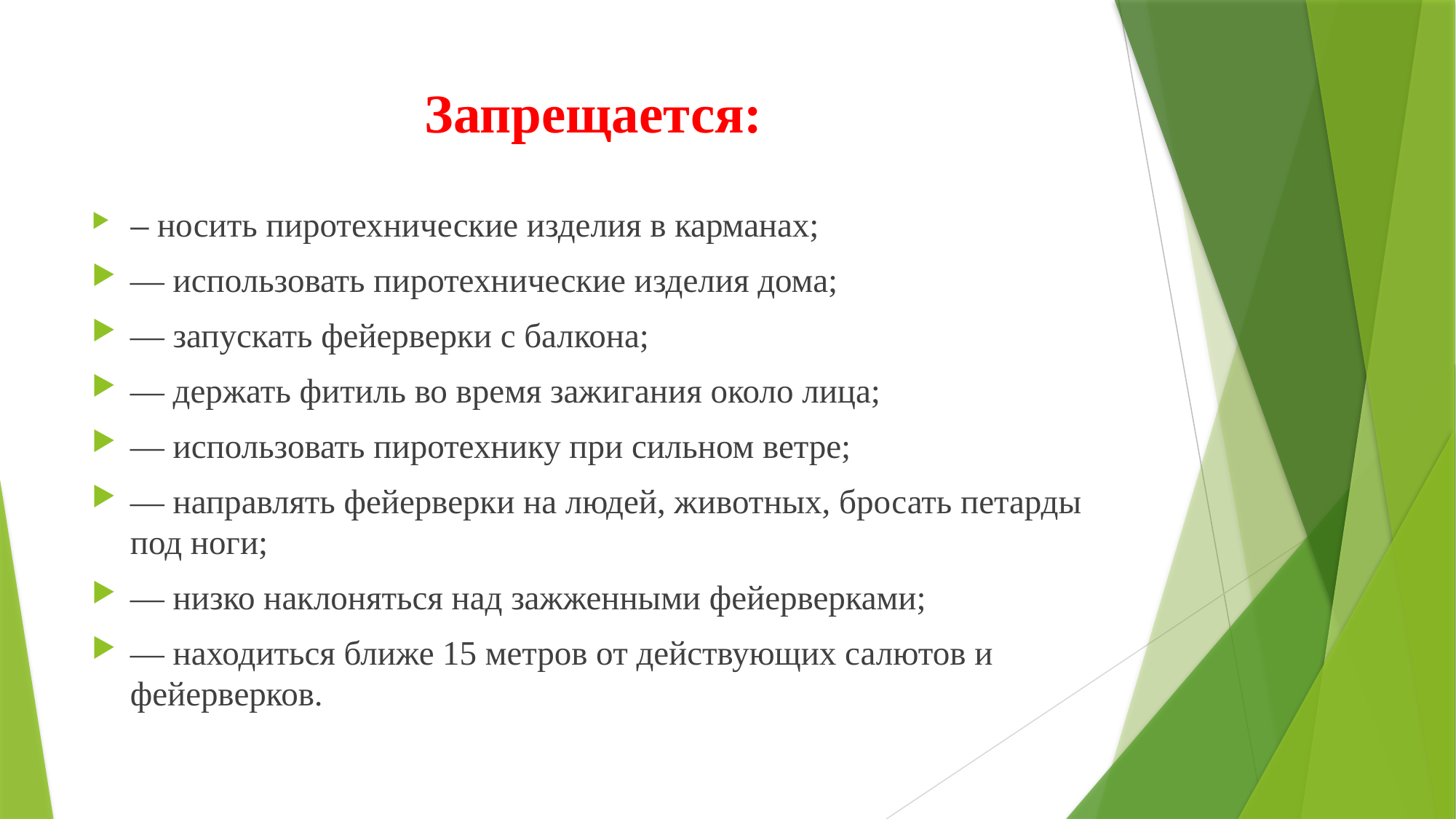

# Запрещается:

— носить пиротехнические изделия в карманах;
— использовать пиротехнические изделия дома;
— запускать фейерверки с балкона;
— держать фитиль во время зажигания около лица;
— использовать пиротехнику при сильном ветре;
— направлять фейерверки на людей, животных, бросать петарды под ноги;
— низко наклоняться над зажженными фейерверками;
— находиться ближе 15 метров от действующих салютов и фейерверков.